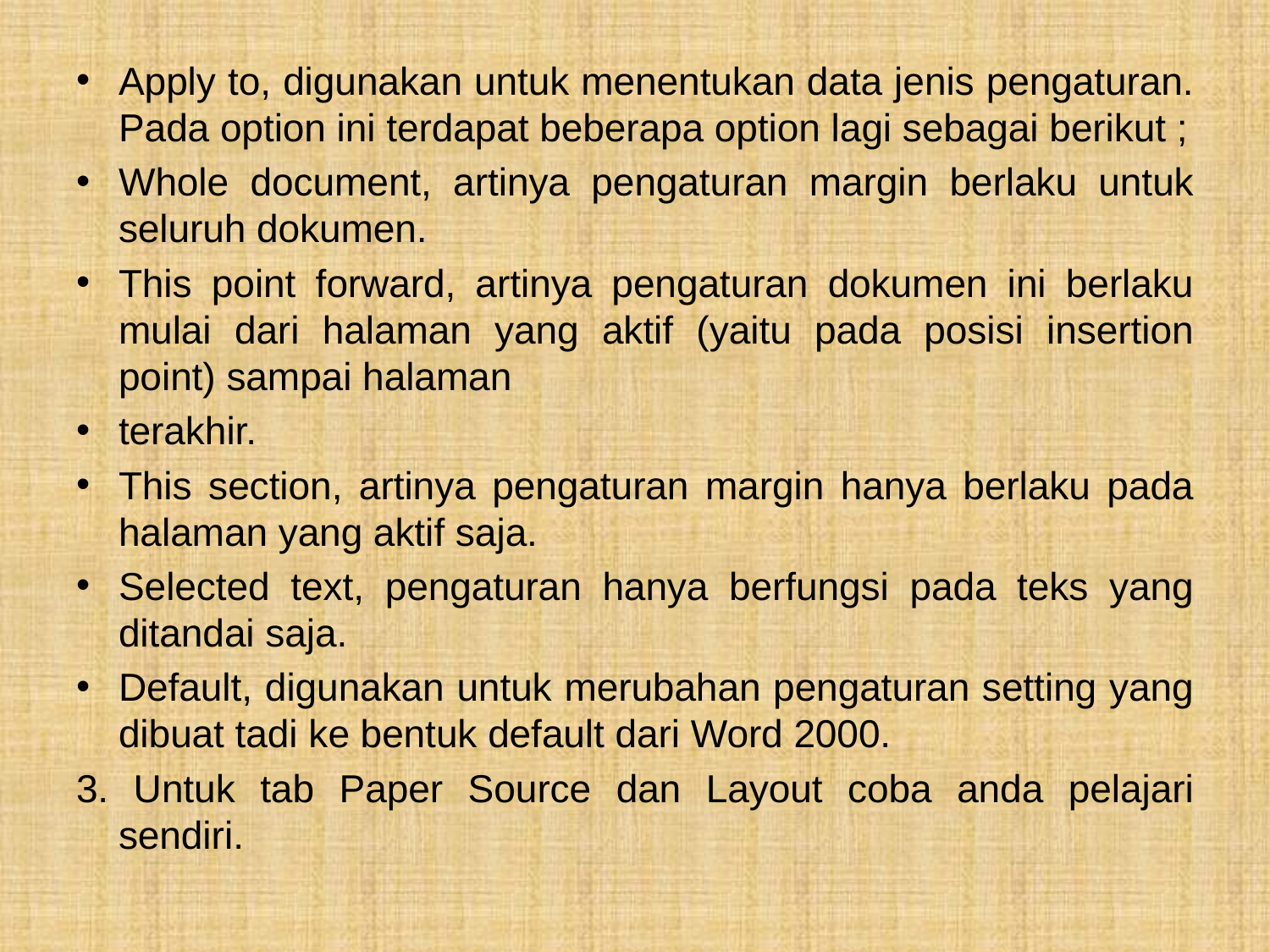

Apply to, digunakan untuk menentukan data jenis pengaturan. Pada option ini terdapat beberapa option lagi sebagai berikut ;
Whole document, artinya pengaturan margin berlaku untuk seluruh dokumen.
This point forward, artinya pengaturan dokumen ini berlaku mulai dari halaman yang aktif (yaitu pada posisi insertion point) sampai halaman
terakhir.
This section, artinya pengaturan margin hanya berlaku pada halaman yang aktif saja.
Selected text, pengaturan hanya berfungsi pada teks yang ditandai saja.
Default, digunakan untuk merubahan pengaturan setting yang dibuat tadi ke bentuk default dari Word 2000.
3. Untuk tab Paper Source dan Layout coba anda pelajari sendiri.